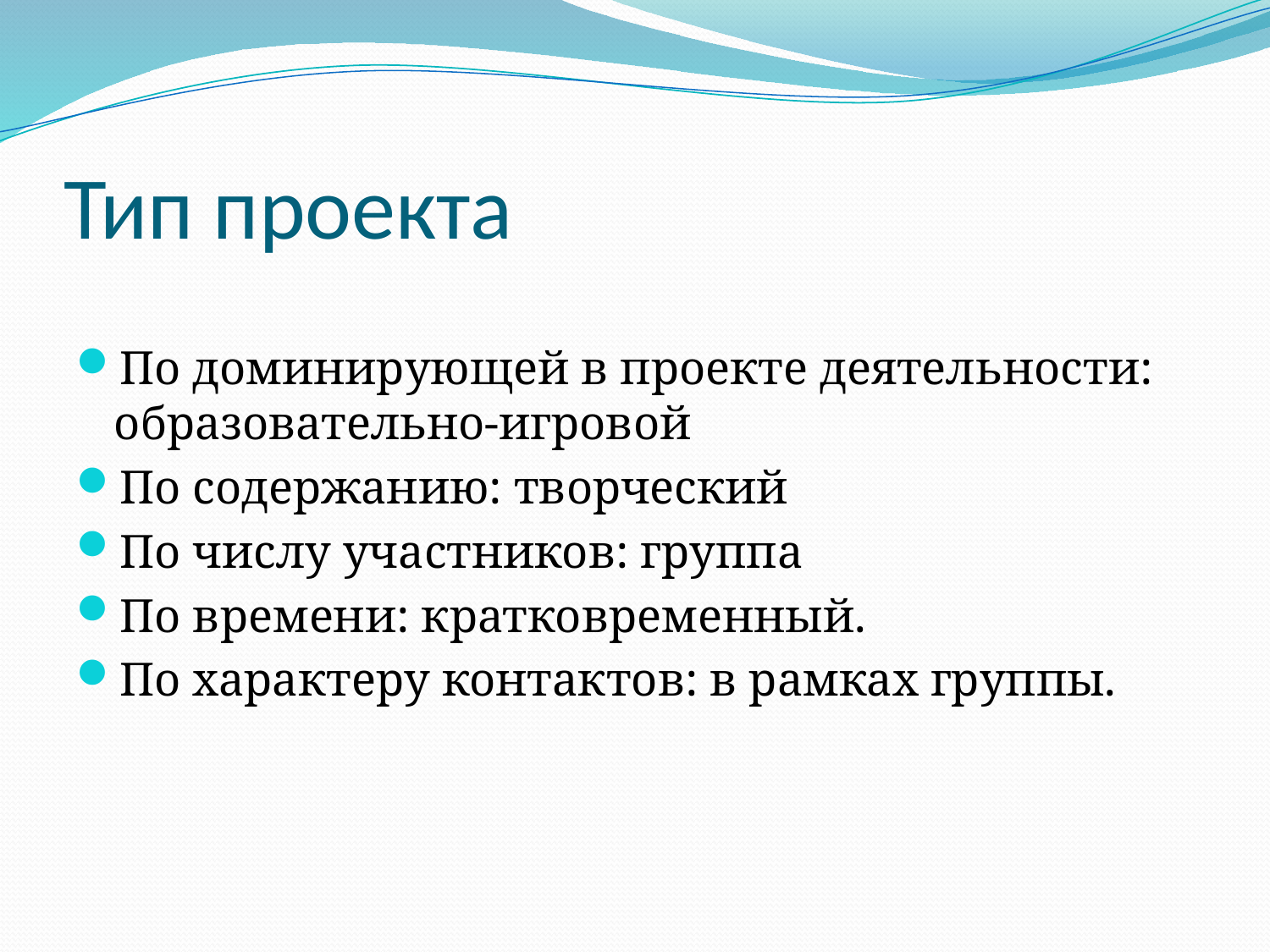

# Тип проекта

По доминирующей в проекте деятельности: образовательно-игровой
По содержанию: творческий
По числу участников: группа
По времени: кратковременный.
По характеру контактов: в рамках группы.